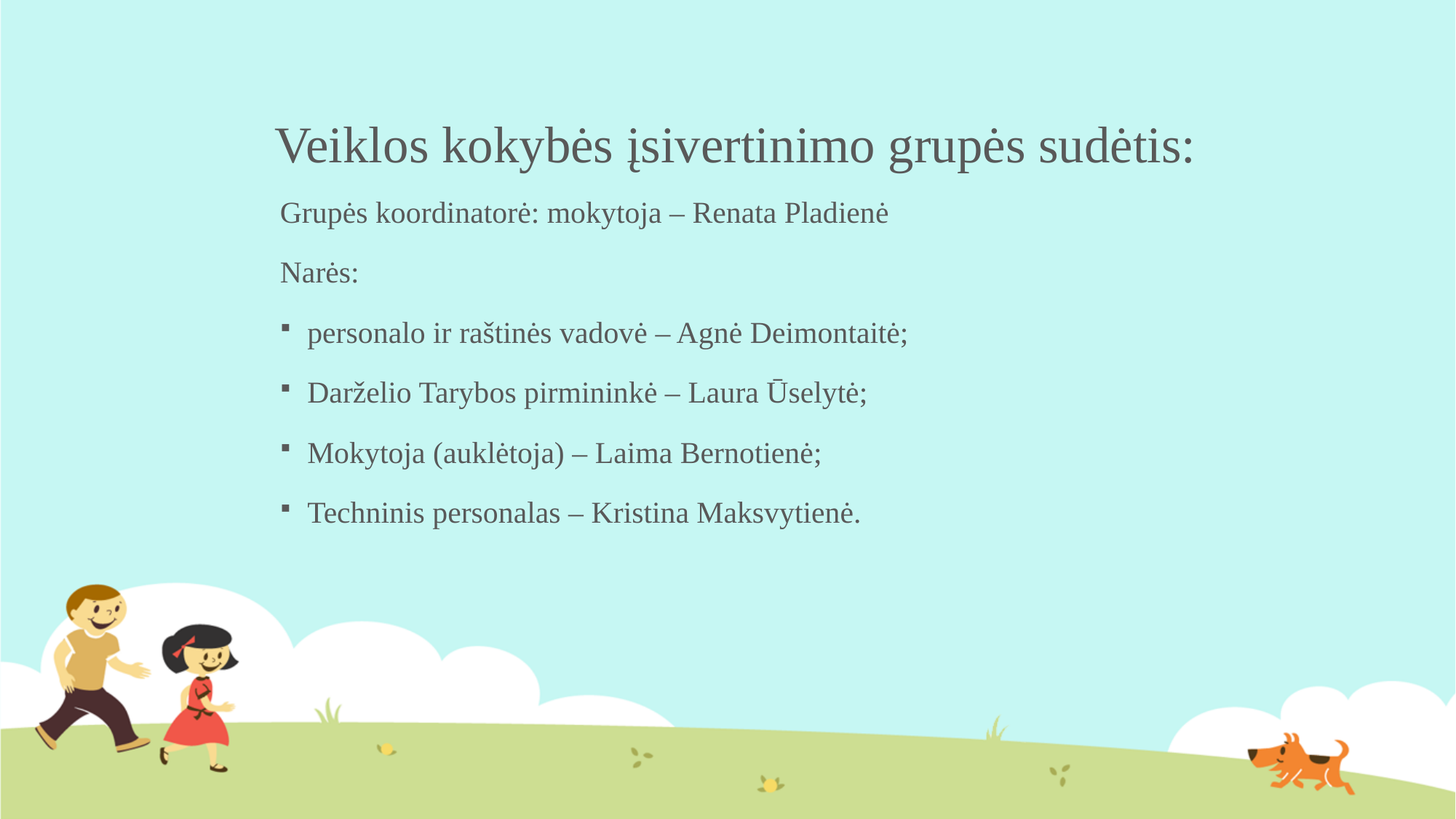

# Veiklos kokybės įsivertinimo grupės sudėtis:
Grupės koordinatorė: mokytoja – Renata Pladienė
Narės:
personalo ir raštinės vadovė – Agnė Deimontaitė;
Darželio Tarybos pirmininkė – Laura Ūselytė;
Mokytoja (auklėtoja) – Laima Bernotienė;
Techninis personalas – Kristina Maksvytienė.